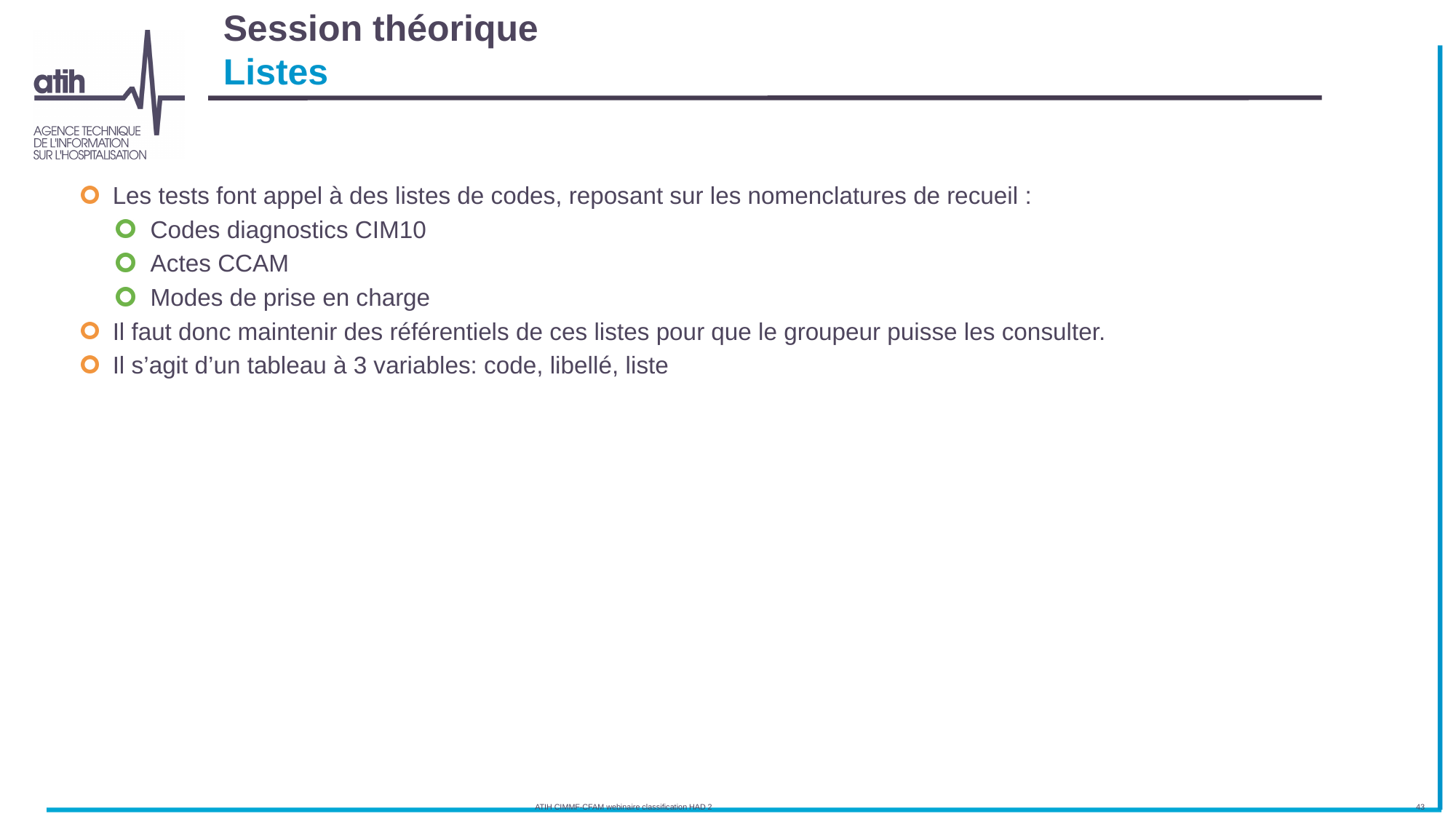

# Session théorique Listes
Les tests font appel à des listes de codes, reposant sur les nomenclatures de recueil :
Codes diagnostics CIM10
Actes CCAM
Modes de prise en charge
Il faut donc maintenir des référentiels de ces listes pour que le groupeur puisse les consulter.
Il s’agit d’un tableau à 3 variables: code, libellé, liste
ATIH CIMMF-CFAM webinaire classification HAD 2
43